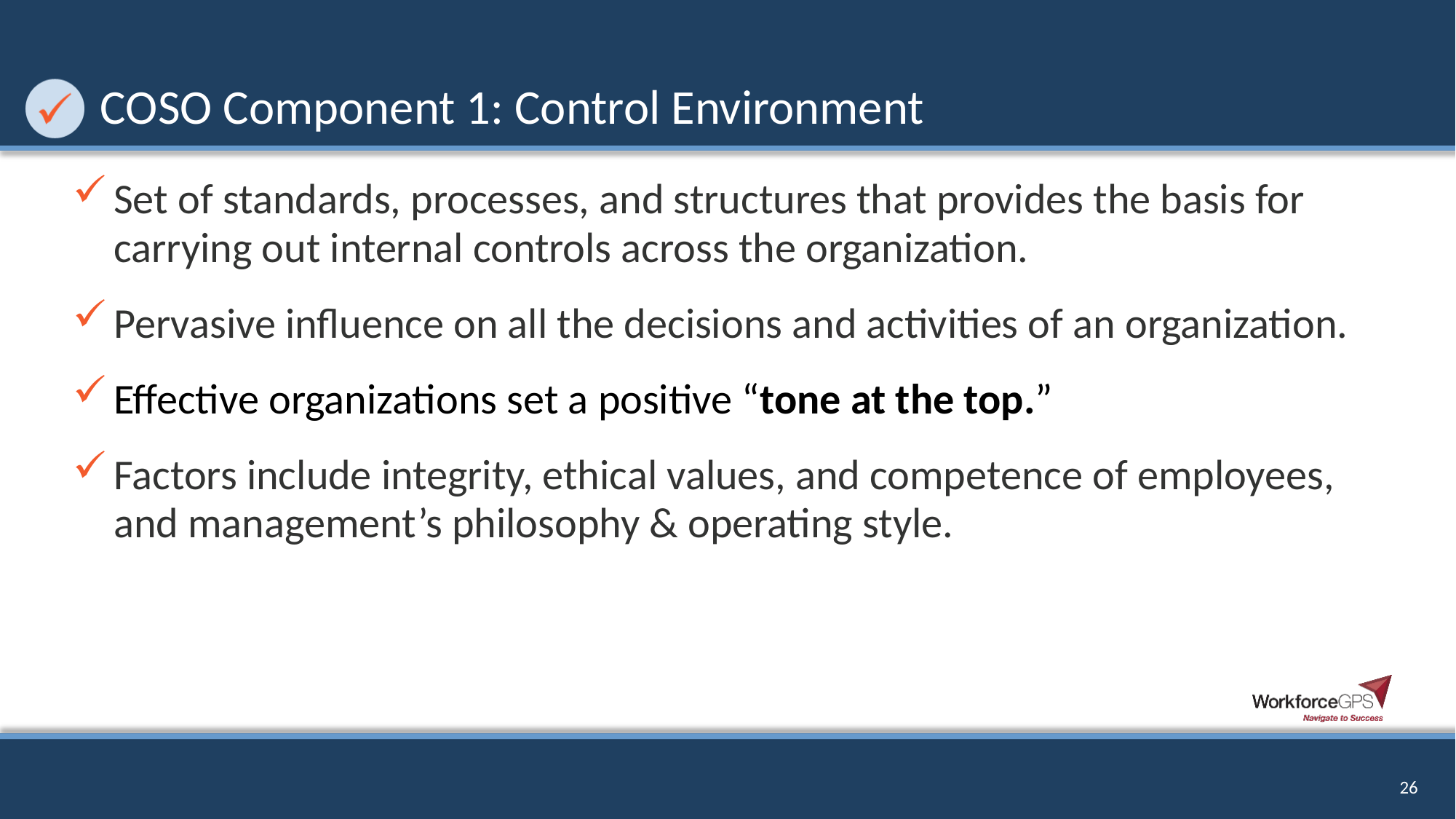

# COSO Component 1: Control Environment
Set of standards, processes, and structures that provides the basis for carrying out internal controls across the organization.
Pervasive influence on all the decisions and activities of an organization.
Effective organizations set a positive “tone at the top.”
Factors include integrity, ethical values, and competence of employees, and management’s philosophy & operating style.

26